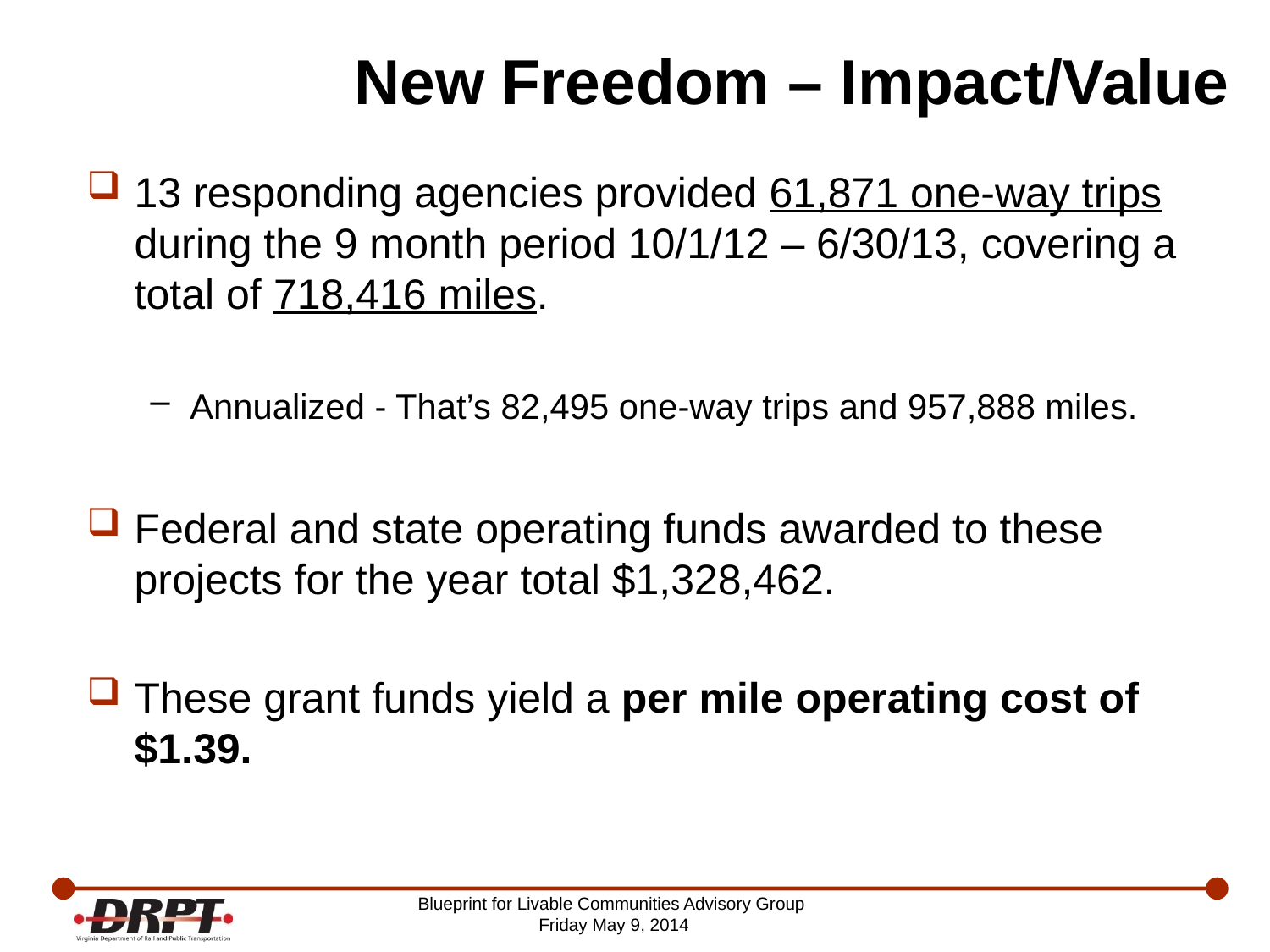

# New Freedom – Impact/Value
13 responding agencies provided 61,871 one-way trips during the 9 month period 10/1/12 – 6/30/13, covering a total of 718,416 miles.

Annualized - That’s 82,495 one-way trips and 957,888 miles.

Federal and state operating funds awarded to these projects for the year total $1,328,462.

These grant funds yield a per mile operating cost of $1.39.

Blueprint for Livable Communities Advisory Group
Friday May 9, 2014